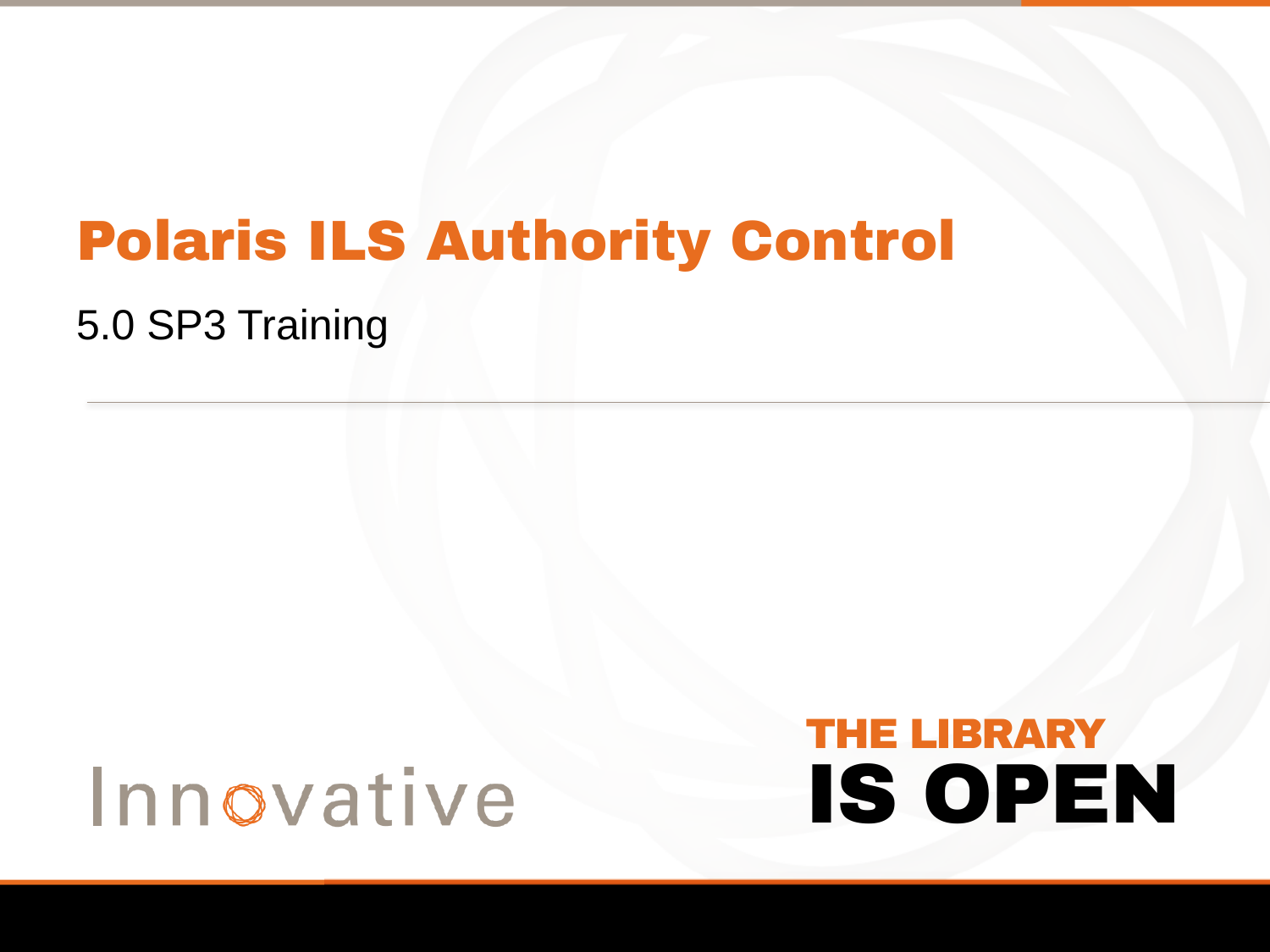

# Polaris ILS Authority Control
5.0 SP3 Training